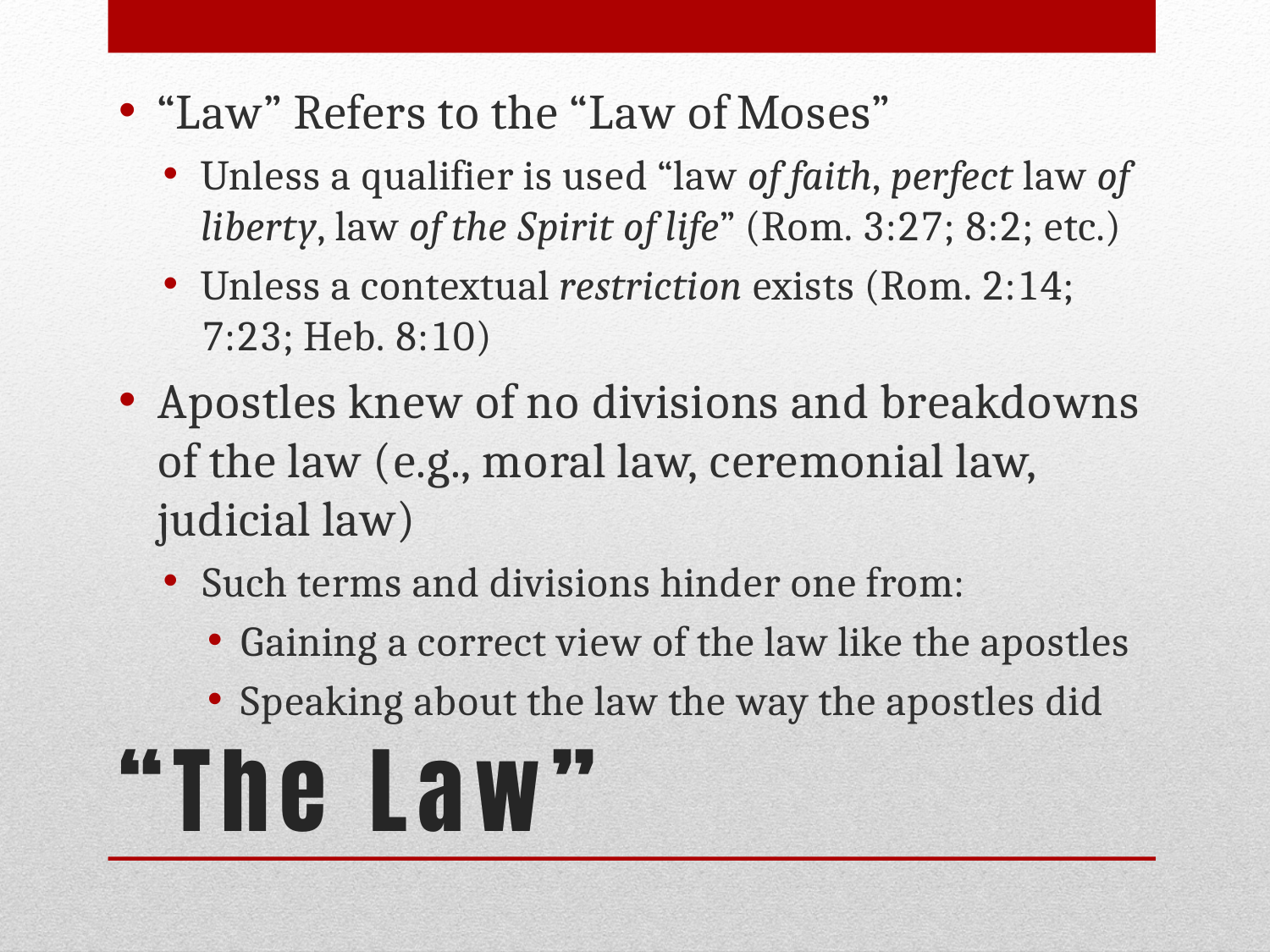

“Law” Refers to the “Law of Moses”
Unless a qualifier is used “law of faith, perfect law of liberty, law of the Spirit of life” (Rom. 3:27; 8:2; etc.)
Unless a contextual restriction exists (Rom. 2:14; 7:23; Heb. 8:10)
Apostles knew of no divisions and breakdowns of the law (e.g., moral law, ceremonial law, judicial law)
Such terms and divisions hinder one from:
Gaining a correct view of the law like the apostles
Speaking about the law the way the apostles did
# “The Law”